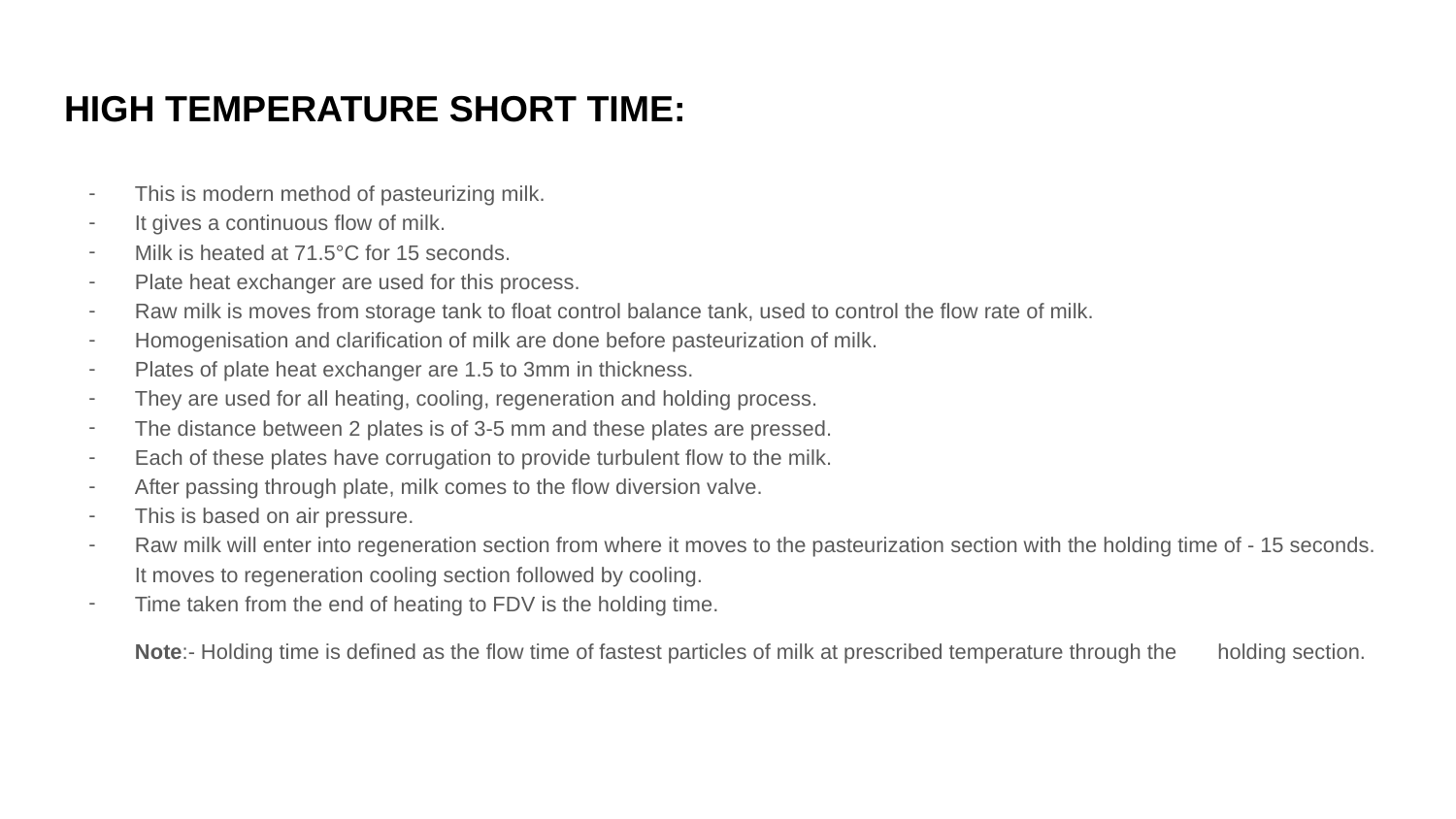

# HIGH TEMPERATURE SHORT TIME:
This is modern method of pasteurizing milk.
It gives a continuous flow of milk.
Milk is heated at 71.5°C for 15 seconds.
Plate heat exchanger are used for this process.
Raw milk is moves from storage tank to float control balance tank, used to control the flow rate of milk.
Homogenisation and clarification of milk are done before pasteurization of milk.
Plates of plate heat exchanger are 1.5 to 3mm in thickness.
They are used for all heating, cooling, regeneration and holding process.
The distance between 2 plates is of 3-5 mm and these plates are pressed.
Each of these plates have corrugation to provide turbulent flow to the milk.
After passing through plate, milk comes to the flow diversion valve.
This is based on air pressure.
Raw milk will enter into regeneration section from where it moves to the pasteurization section with the holding time of - 15 seconds. It moves to regeneration cooling section followed by cooling.
Time taken from the end of heating to FDV is the holding time.
Note:- Holding time is defined as the flow time of fastest particles of milk at prescribed temperature through the       holding section.